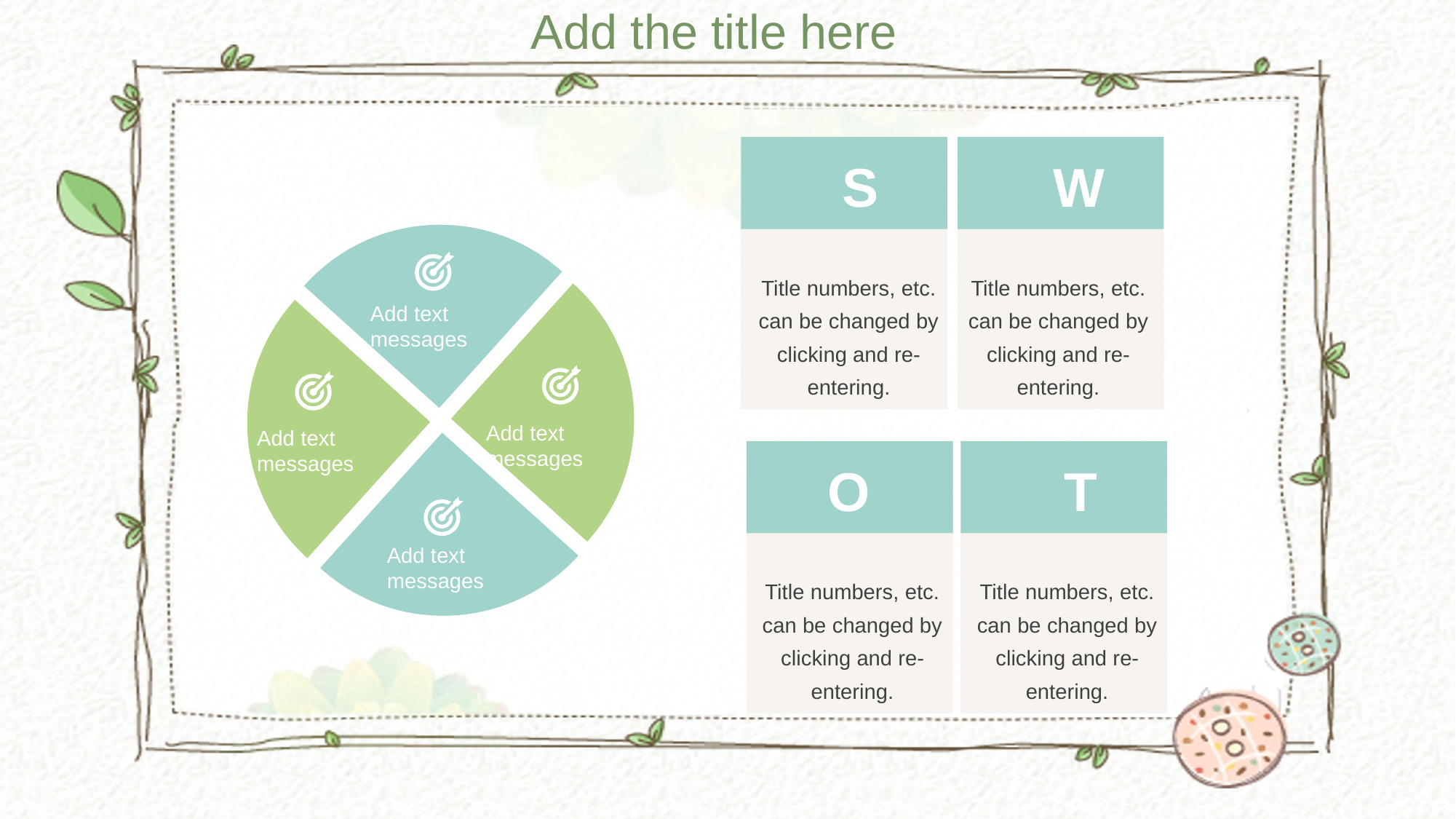

Add the title here

S
W

Title numbers, etc. can be changed by clicking and re-entering.
Title numbers, etc. can be changed by clicking and re-entering.
Add text messages

Add text messages
Add text messages

O
T

Add text messages
Title numbers, etc. can be changed by clicking and re-entering.
Title numbers, etc. can be changed by clicking and re-entering.